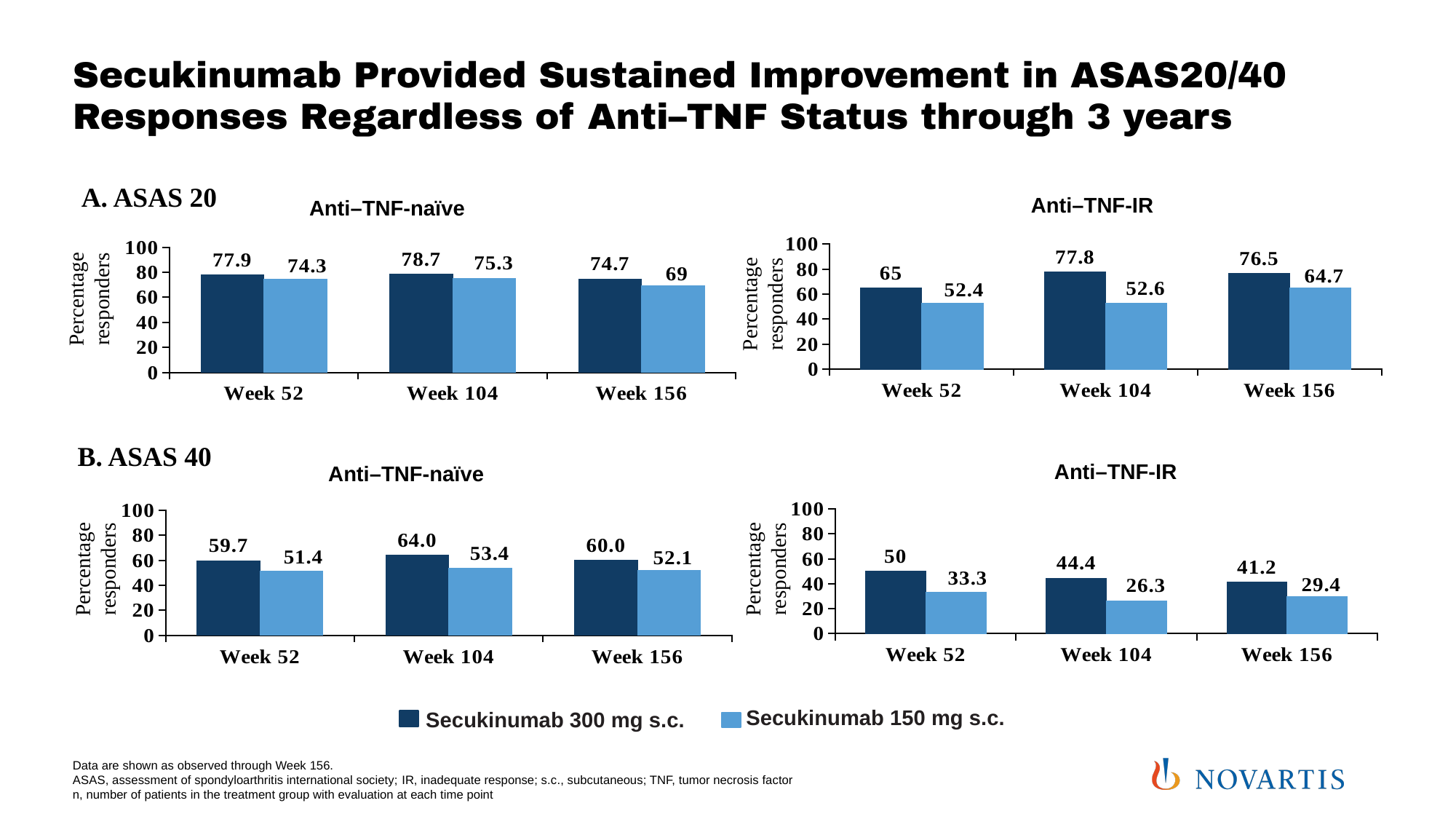

# Secukinumab Provided Sustained Improvement in ASAS20/40 Responses Regardless of Anti–TNF Status through 3 years
A. ASAS 20
Anti–TNF-IR
Anti–TNF-naïve

### Chart

| Category | Secukinumab 300 mg | Secukinumab 150 mg |
|---|---|---|
| Week 52 | 65.0 | 52.4 |
| Week 104 | 77.8 | 52.6 |
| Week 156 | 76.5 | 64.7 |

### Chart

| Category | Secukinumab 300 mg | Secukinumab 150 mg |
|---|---|---|
| Week 52 | 77.9 | 74.3 |
| Week 104 | 78.7 | 75.3 |
| Week 156 | 74.7 | 69.0 |
Percentage responders
Percentage responders
B. ASAS 40
Anti–TNF-IR
Anti–TNF-naïve

### Chart

| Category | Secukinumab 300 mg | Secukinumab 150 mg |
|---|---|---|
| Week 52 | 50.0 | 33.3 |
| Week 104 | 44.4 | 26.3 |
| Week 156 | 41.2 | 29.4 |

### Chart

| Category | Secukinumab 300 mg | Secukinumab 150 mg |
|---|---|---|
| Week 52 | 59.7 | 51.4 |
| Week 104 | 64.0 | 53.4 |
| Week 156 | 60.0 | 52.1 |
Percentage responders
Percentage responders
Secukinumab 150 mg s.c.
Secukinumab 300 mg s.c.
Data are shown as observed through Week 156.
ASAS, assessment of spondyloarthritis international society; IR, inadequate response; s.c., subcutaneous; TNF, tumor necrosis factor
n, number of patients in the treatment group with evaluation at each time point